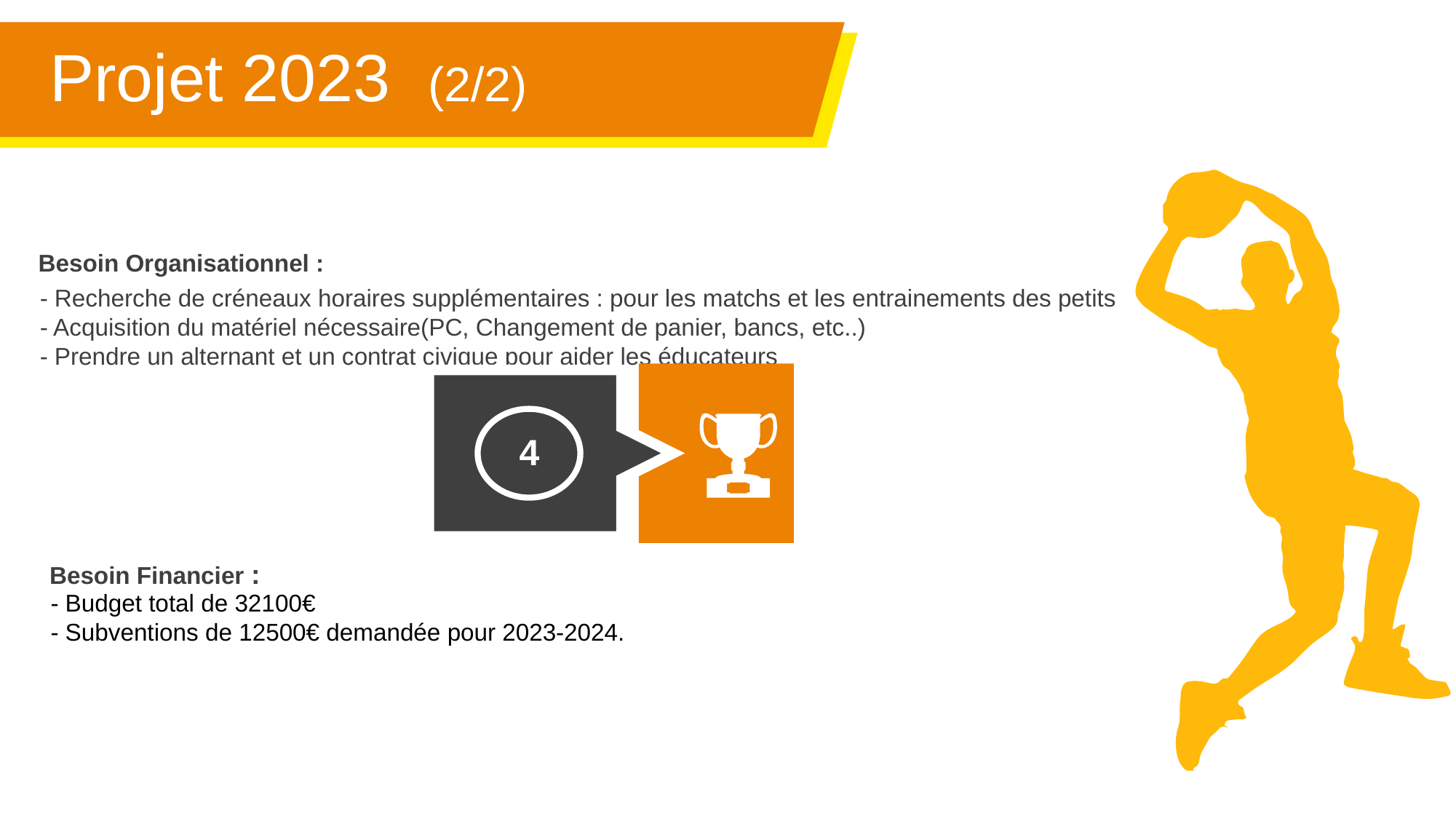

Projet 2023  (2/2)

Besoin Organisationnel :
- Recherche de créneaux horaires supplémentaires : pour les matchs et les entrainements des petits
- Acquisition du matériel nécessaire(PC, Changement de panier, bancs, etc..)
- Prendre un alternant et un contrat civique pour aider les éducateurs

4
Besoin Financier :
- Budget total de 32100€
- Subventions de 12500€ demandée pour 2023-2024.